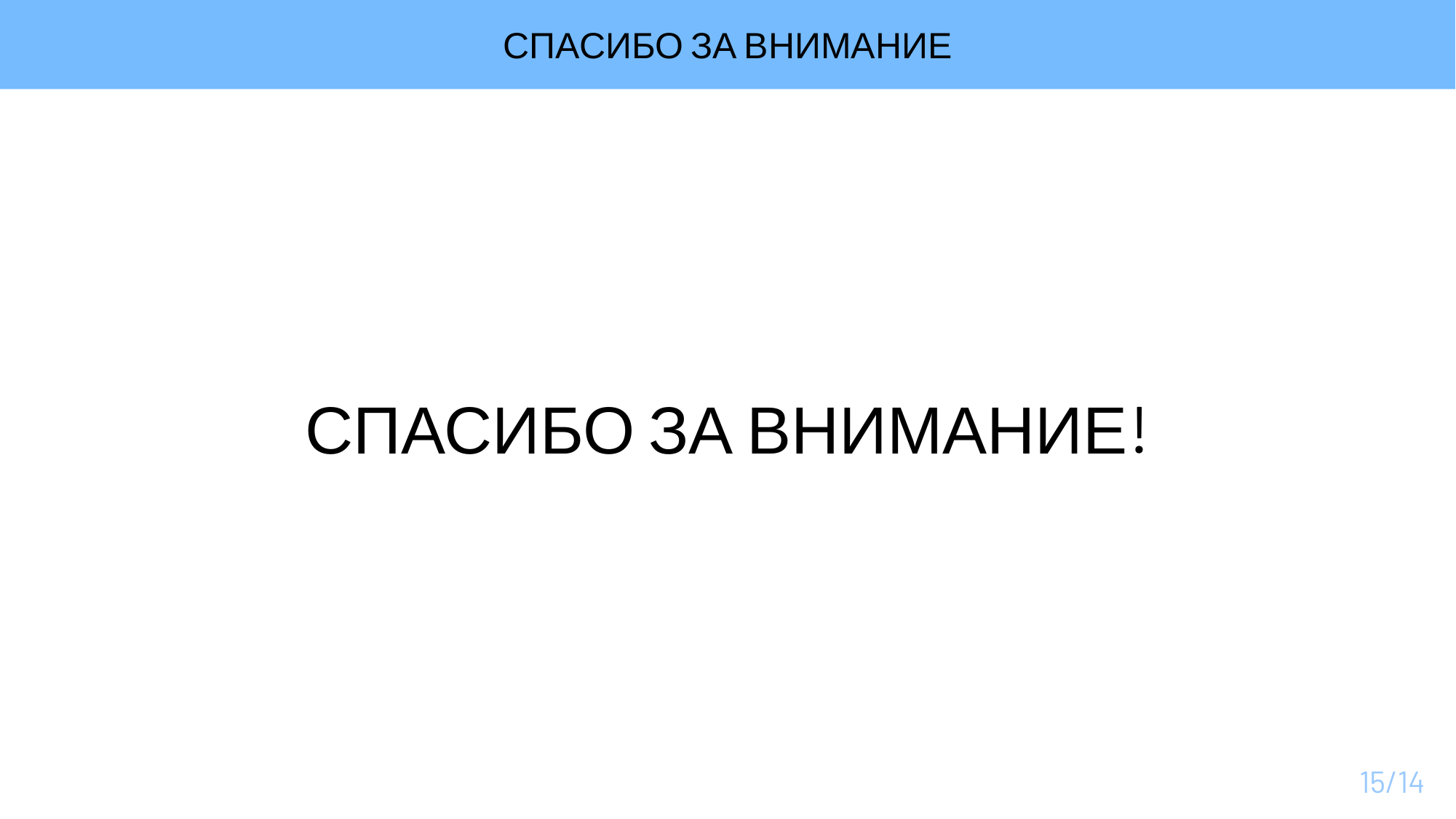

СПАСИБО ЗА ВНИМАНИЕ
СПАСИБО ЗА ВНИМАНИЕ!
15/14